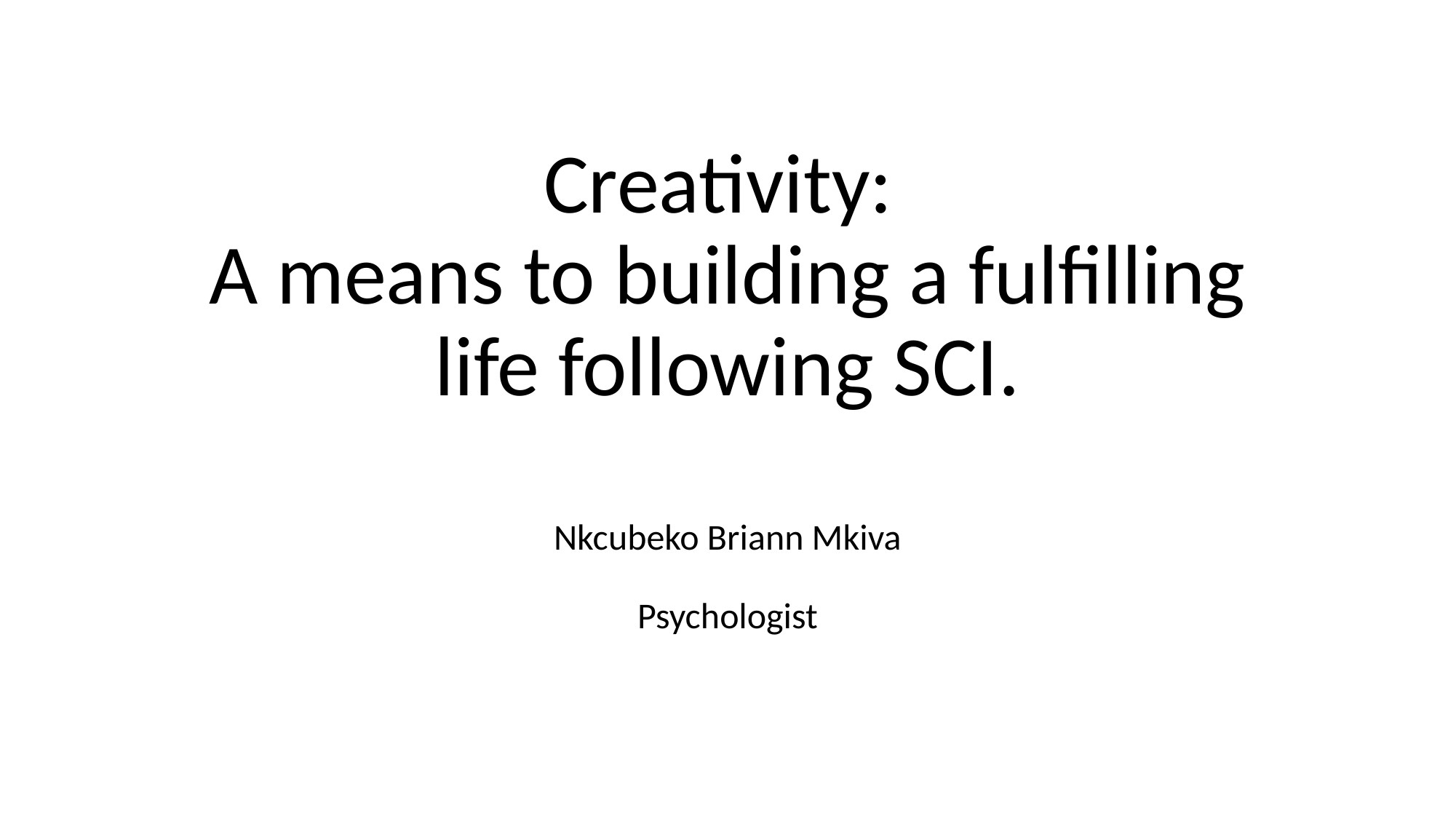

# Creativity: A means to building a fulfilling life following SCI.
Nkcubeko Briann Mkiva
Psychologist